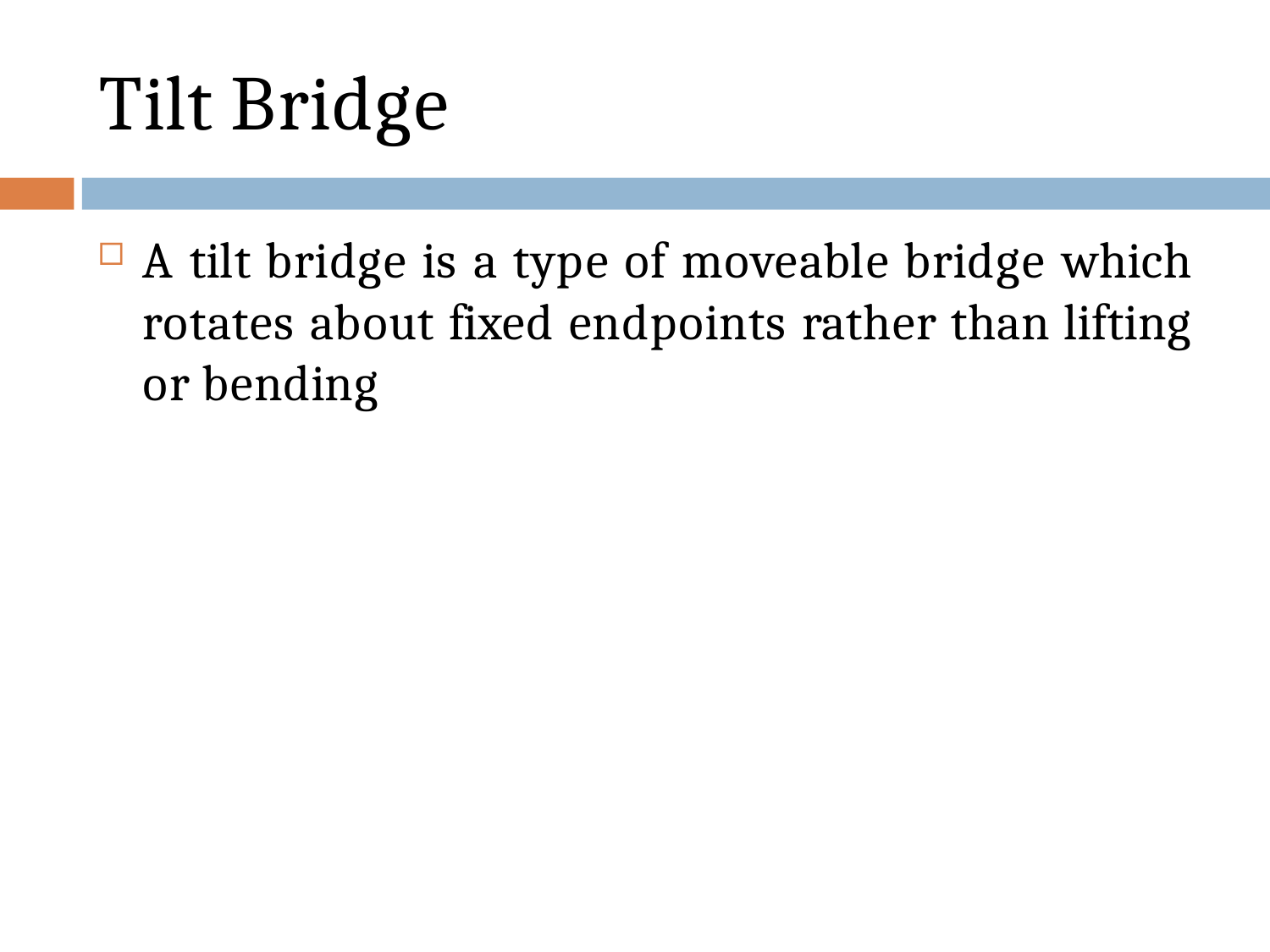

# Tilt Bridge
A tilt bridge is a type of moveable bridge which  rotates about fixed endpoints rather than lifting  or bending